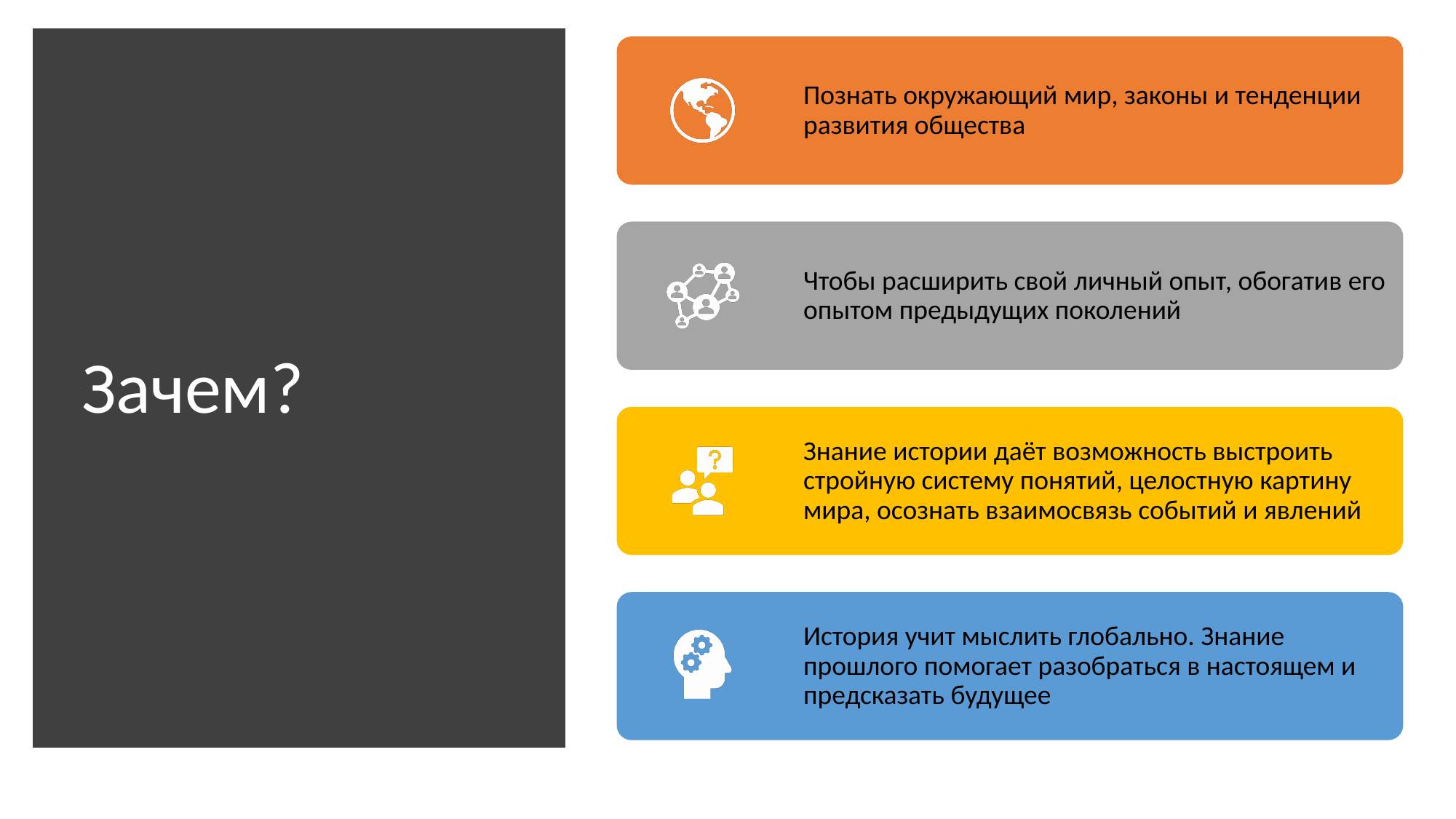

Познать окружающий мир, законы и тенденции развития общества
Чтобы расширить свой личный опыт, обогатив его опытом предыдущих поколений
Знание истории даёт возможность выстроить стройную систему понятий, целостную картину мира, осознать взаимосвязь событий и явлений
История учит мыслить глобально. Знание прошлого помогает разобраться в настоящем и предсказать будущее
# Зачем?